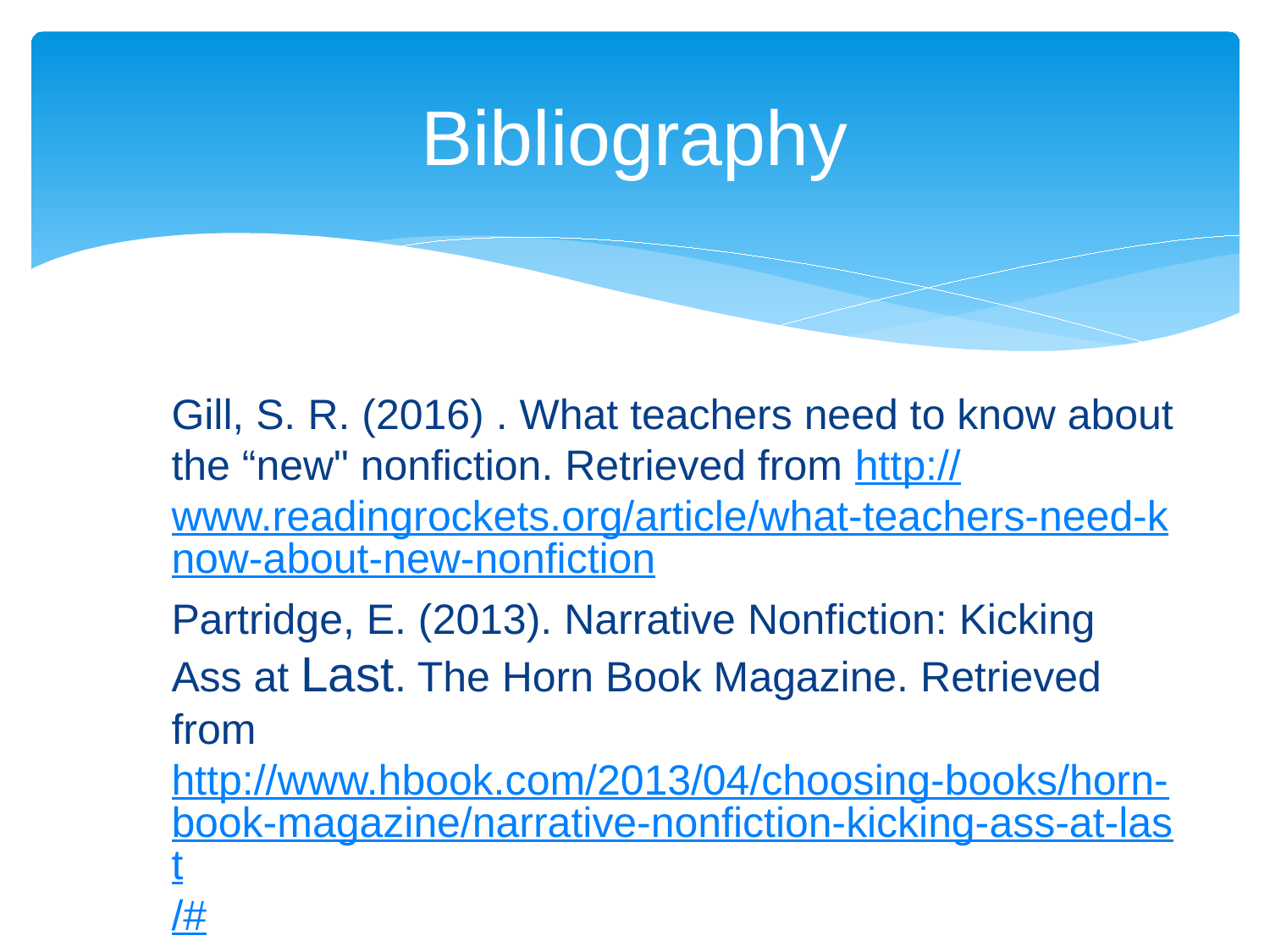

# Bibliography
Gill, S. R. (2016) . What teachers need to know about the “new" nonfiction. Retrieved from http://www.readingrockets.org/article/what-teachers-need-know-about-new-nonfiction
Partridge, E. (2013). Narrative Nonfiction: Kicking Ass at Last. The Horn Book Magazine. Retrieved from http://www.hbook.com/2013/04/choosing-books/horn-book-magazine/narrative-nonfiction-kicking-ass-at-last/#